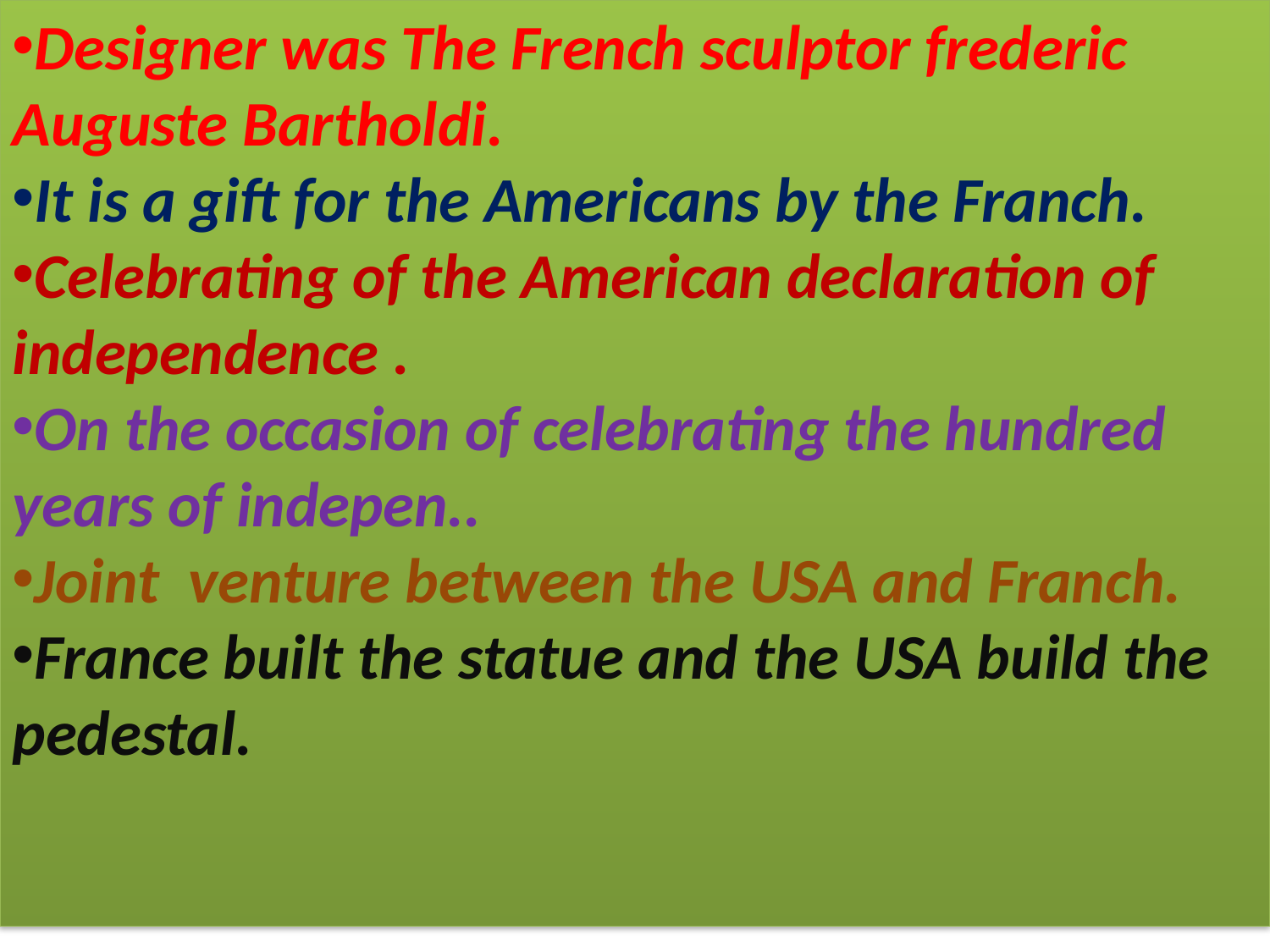

Designer was The French sculptor frederic Auguste Bartholdi.
It is a gift for the Americans by the Franch.
Celebrating of the American declaration of independence .
On the occasion of celebrating the hundred years of indepen..
Joint  venture between the USA and Franch.
France built the statue and the USA build the pedestal.